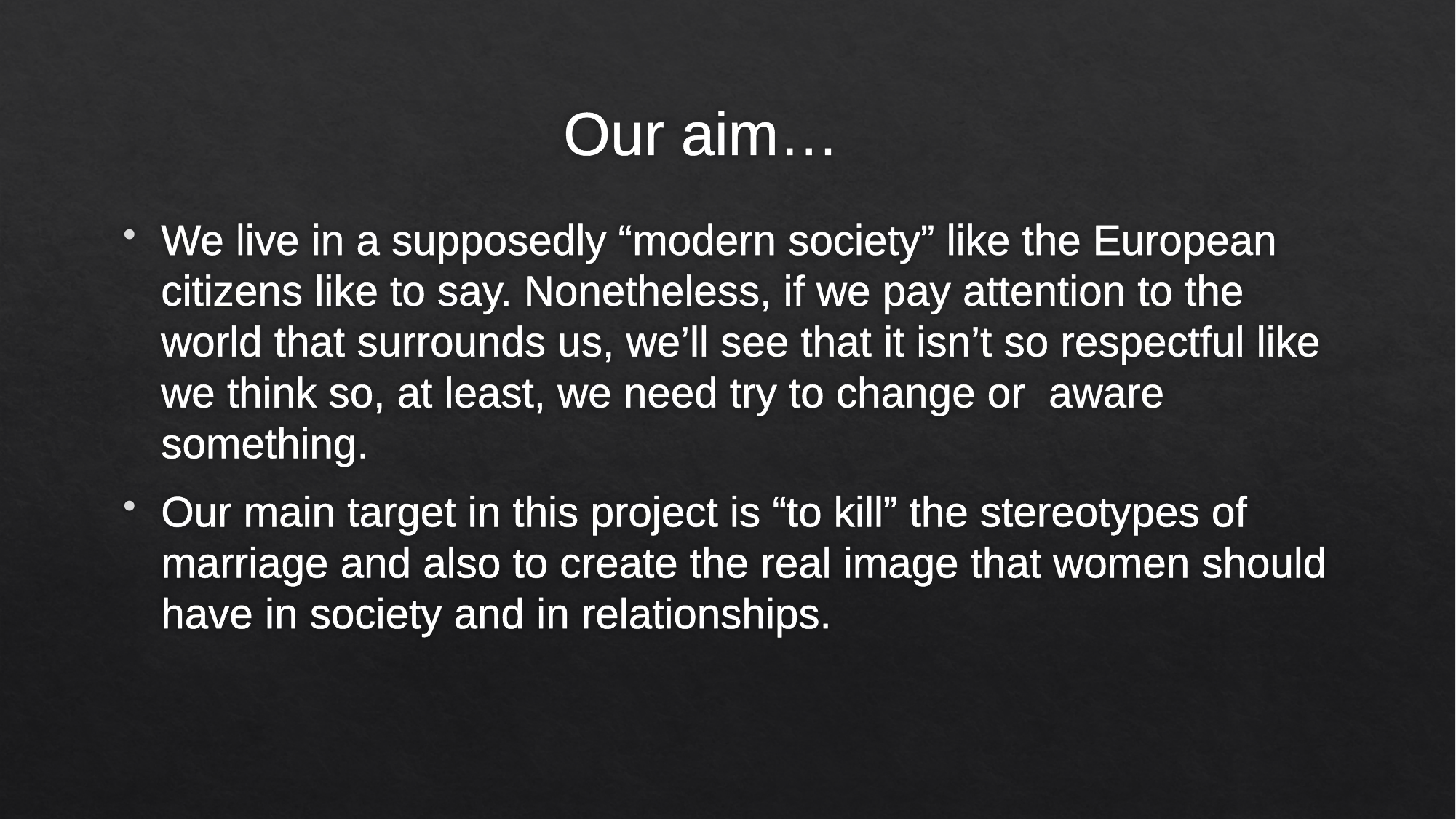

# Our aim…
We live in a supposedly “modern society” like the European citizens like to say. Nonetheless, if we pay attention to the world that surrounds us, we’ll see that it isn’t so respectful like we think so, at least, we need try to change or  aware something.
Our main target in this project is “to kill” the stereotypes of marriage and also to create the real image that women should have in society and in relationships.